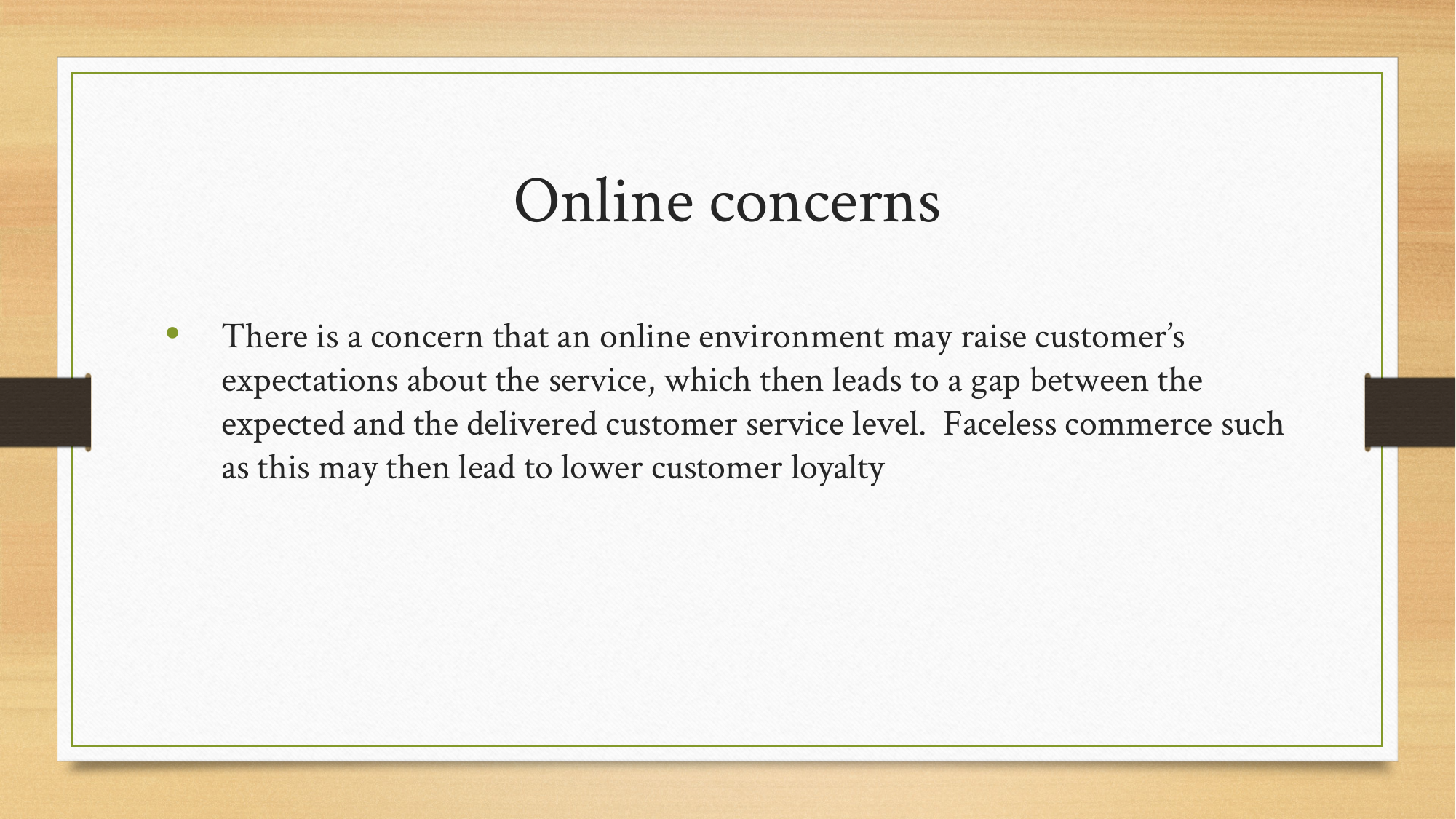

Online concerns
There is a concern that an online environment may raise customer’s expectations about the service, which then leads to a gap between the expected and the delivered customer service level.  Faceless commerce such as this may then lead to lower customer loyalty